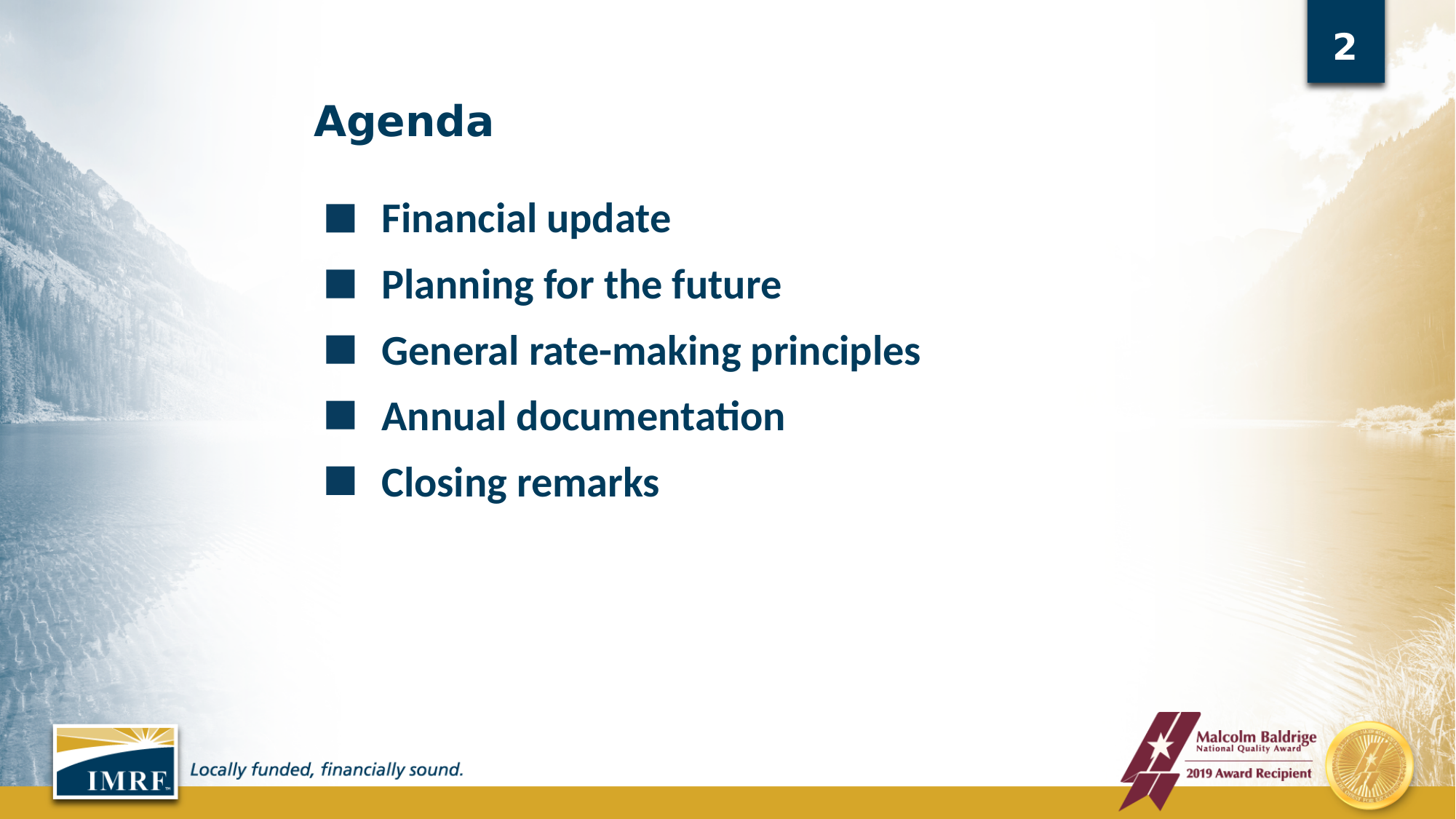

2
# Agenda
Financial update
Planning for the future
General rate-making principles
Annual documentation
Closing remarks